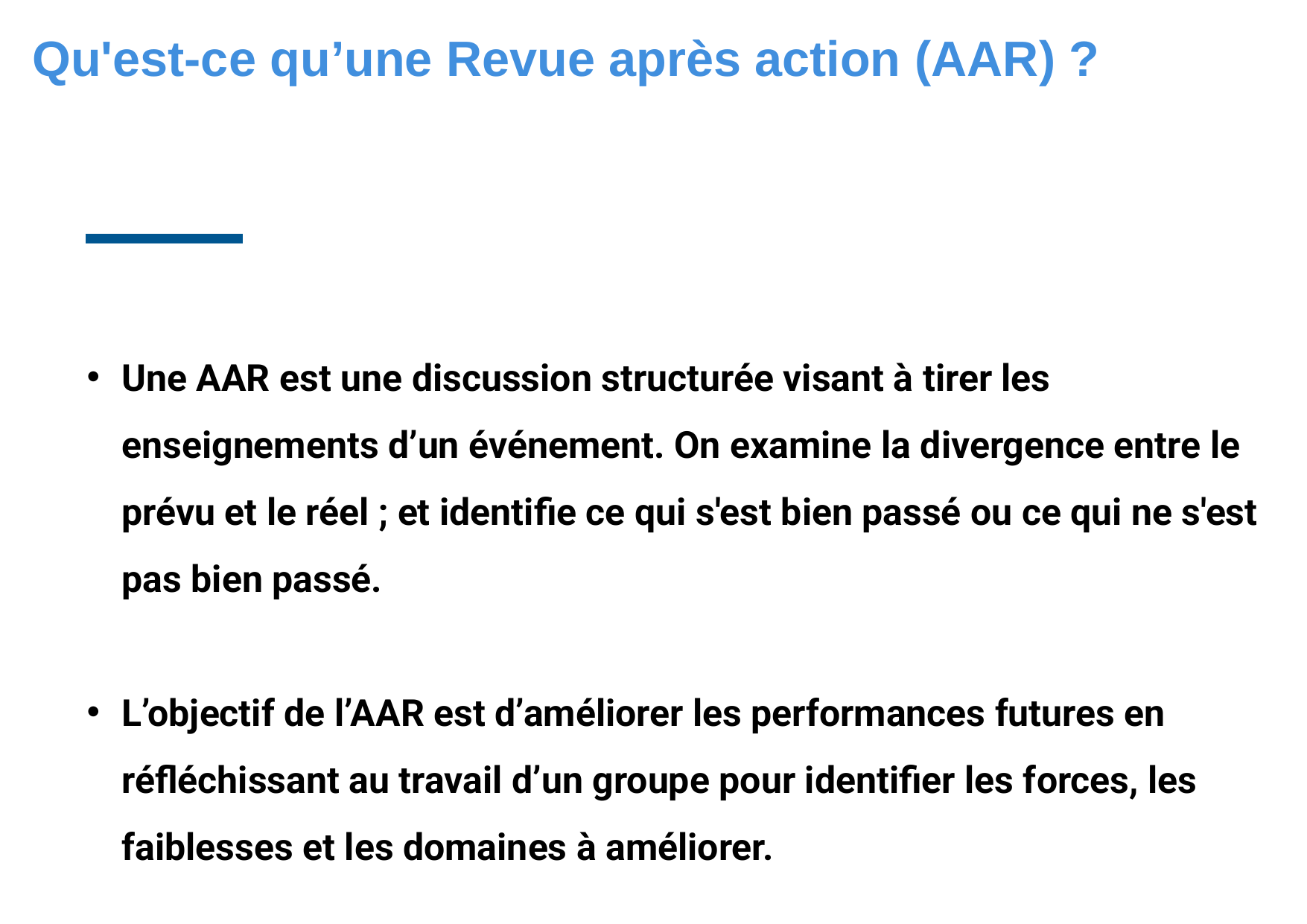

Qu'est-ce qu’une Revue après action (AAR) ?
Une AAR est une discussion structurée visant à tirer les enseignements d’un événement. On examine la divergence entre le prévu et le réel ; et identifie ce qui s'est bien passé ou ce qui ne s'est pas bien passé.

L’objectif de l’AAR est d’améliorer les performances futures en réfléchissant au travail d’un groupe pour identifier les forces, les faiblesses et les domaines à améliorer.